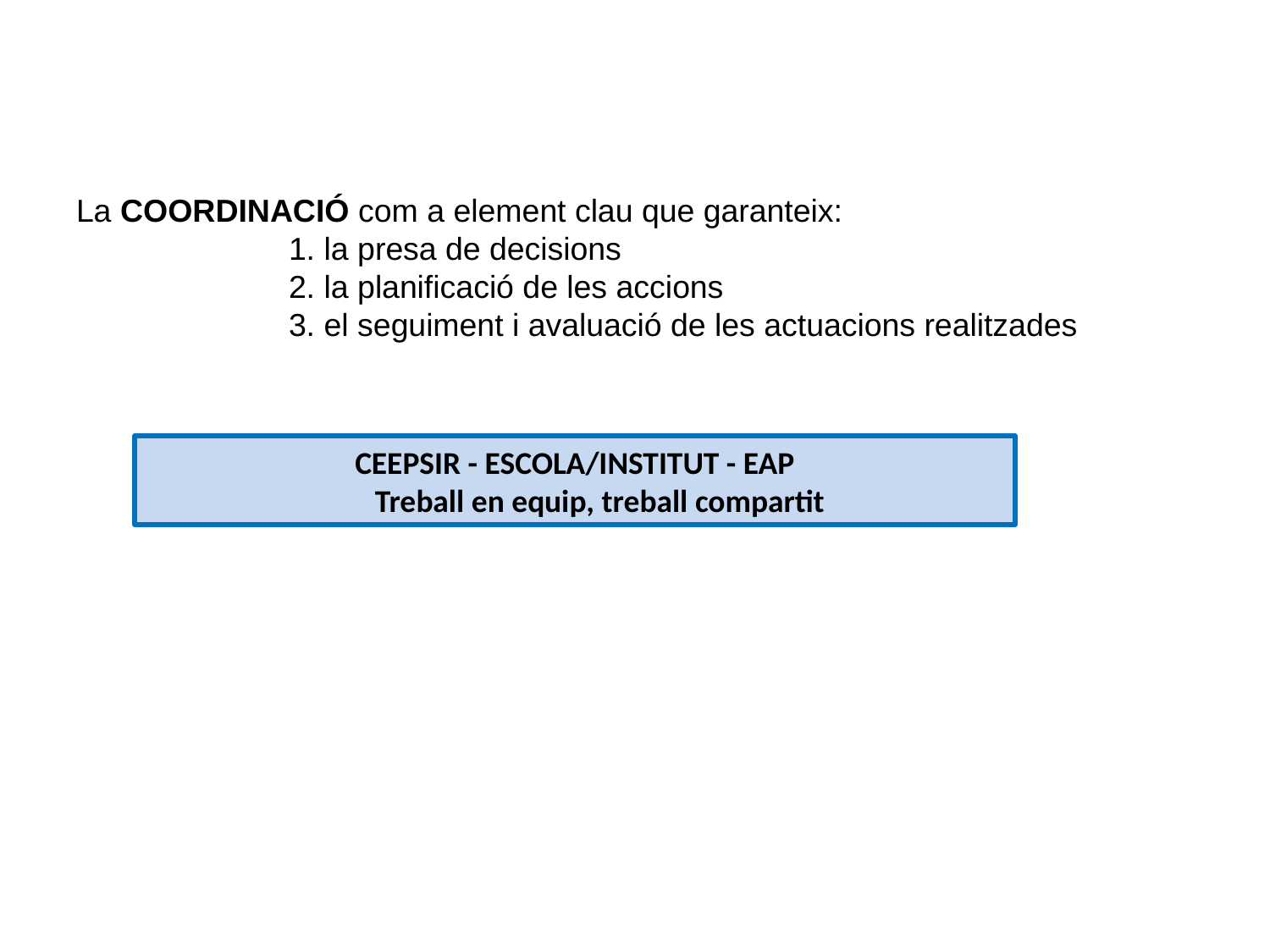

La COORDINACIÓ com a element clau que garanteix:
1. la presa de decisions
2. la planificació de les accions
3. el seguiment i avaluació de les actuacions realitzades
CEEPSIR - ESCOLA/INSTITUT - EAP
       Treball en equip, treball compartit